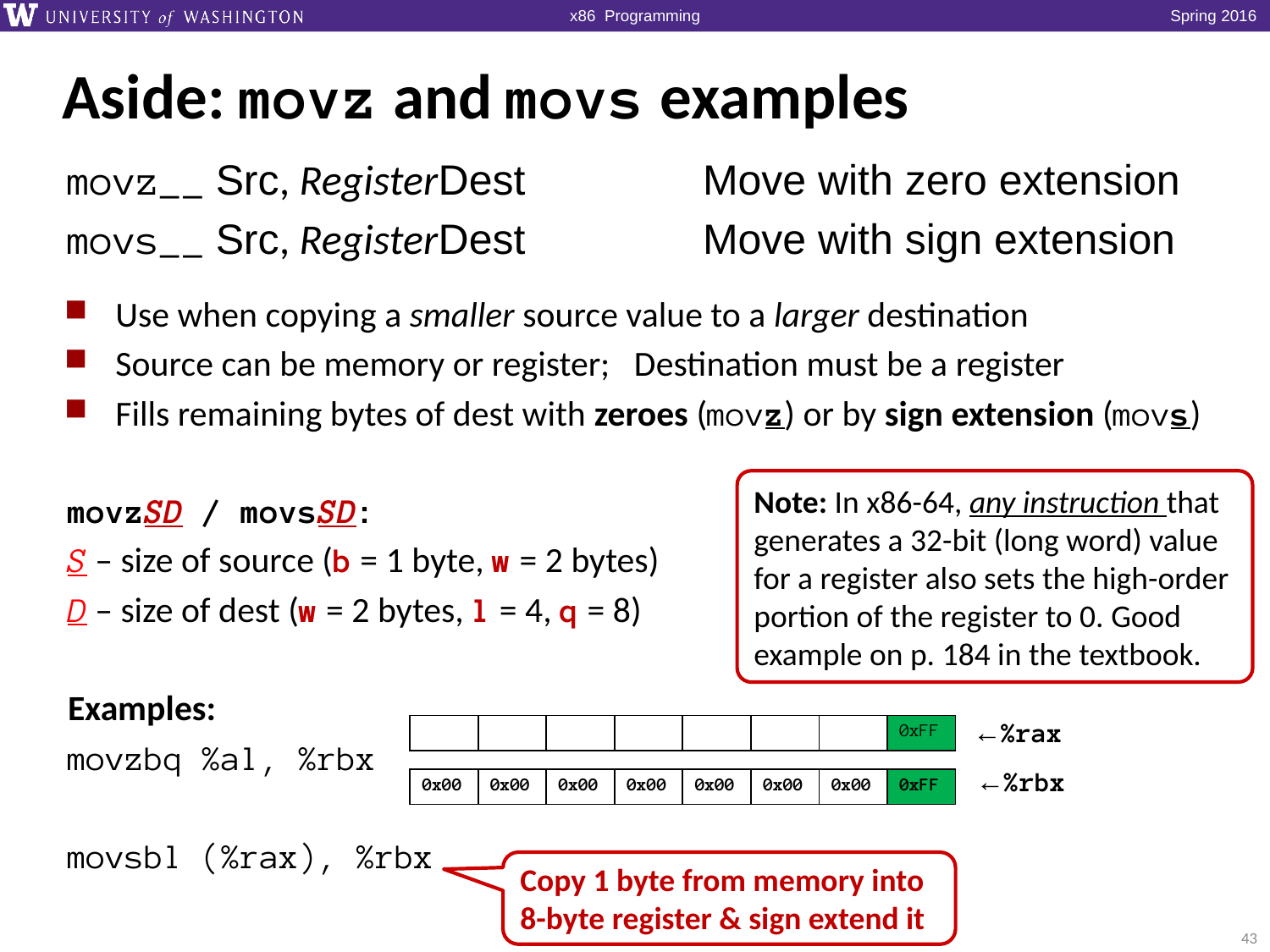

# Aside: movz and movs examples
movz__ Src, RegisterDest		Move with zero extension
movs__ Src, RegisterDest		Move with sign extension

Use when copying a smaller source value to a larger destination
Source can be memory or register;   Destination must be a register
Fills remaining bytes of dest with zeroes (movz) or by sign extension (movs)

movzSD / movsSD:
S – size of source (b = 1 byte, w = 2 bytes)
D – size of dest (w = 2 bytes, l = 4, q = 8)

Examples:
movzbq %al, %rbx

movsbl (%rax), %rbx
Note: In x86-64, any instruction that generates a 32-bit (long word) value for a register also sets the high-order portion of the register to 0. Good example on p. 184 in the textbook.
←%rax
|  |  |  |  |  |  |  | 0xFF |
| --- | --- | --- | --- | --- | --- | --- | --- |
←%rbx
| 0x00 | 0x00 | 0x00 | 0x00 | 0x00 | 0x00 | 0x00 | 0xFF |
| --- | --- | --- | --- | --- | --- | --- | --- |
Copy 1 byte from memory into 8-byte register & sign extend it
43